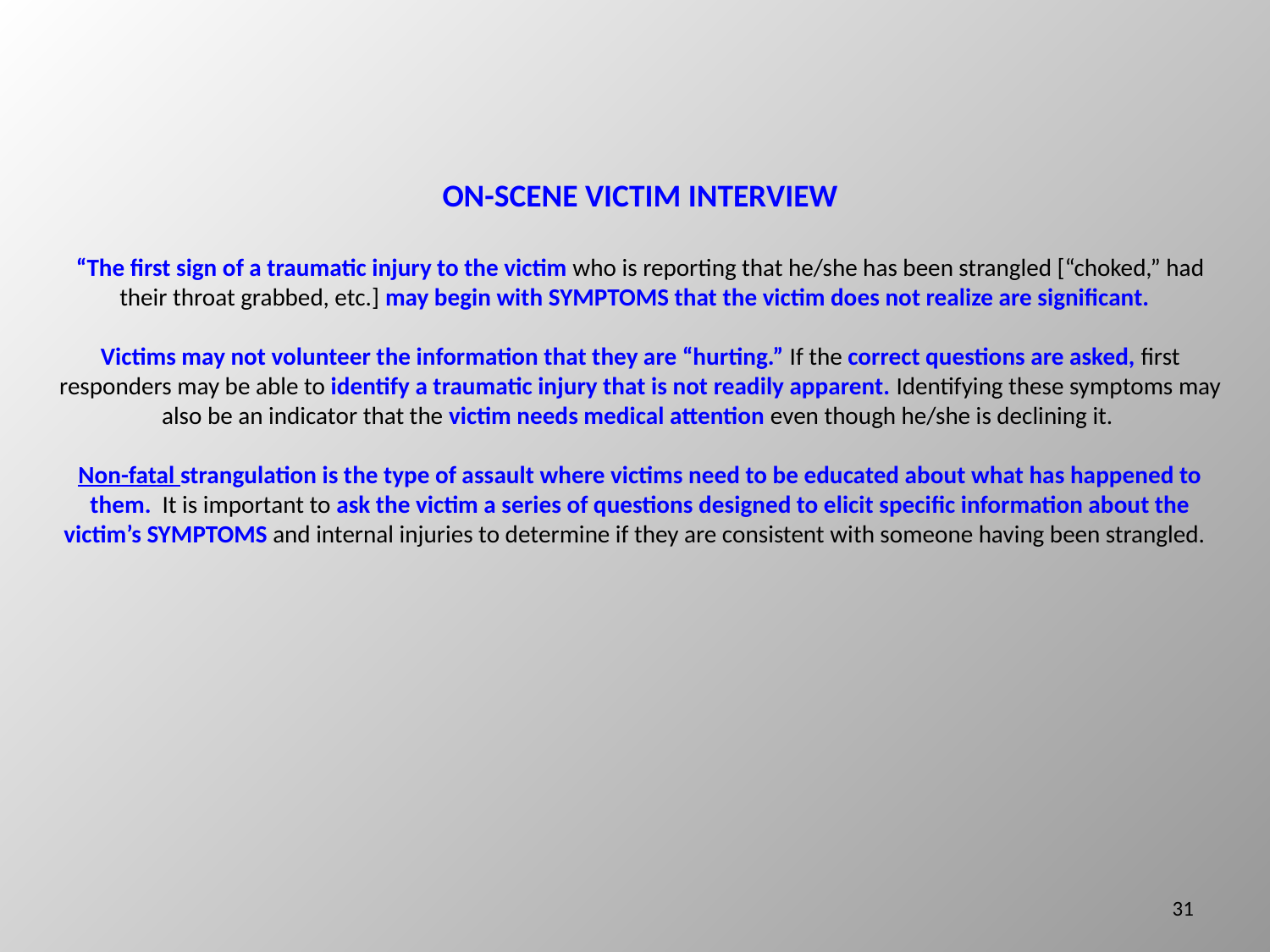

ON-SCENE VICTIM INTERVIEW

“The first sign of a traumatic injury to the victim who is reporting that he/she has been strangled [“choked,” had their throat grabbed, etc.] may begin with SYMPTOMS that the victim does not realize are significant.

Victims may not volunteer the information that they are “hurting.” If the correct questions are asked, first responders may be able to identify a traumatic injury that is not readily apparent. Identifying these symptoms may also be an indicator that the victim needs medical attention even though he/she is declining it.

Non-fatal strangulation is the type of assault where victims need to be educated about what has happened to them.  It is important to ask the victim a series of questions designed to elicit specific information about the victim’s SYMPTOMS and internal injuries to determine if they are consistent with someone having been strangled.
31